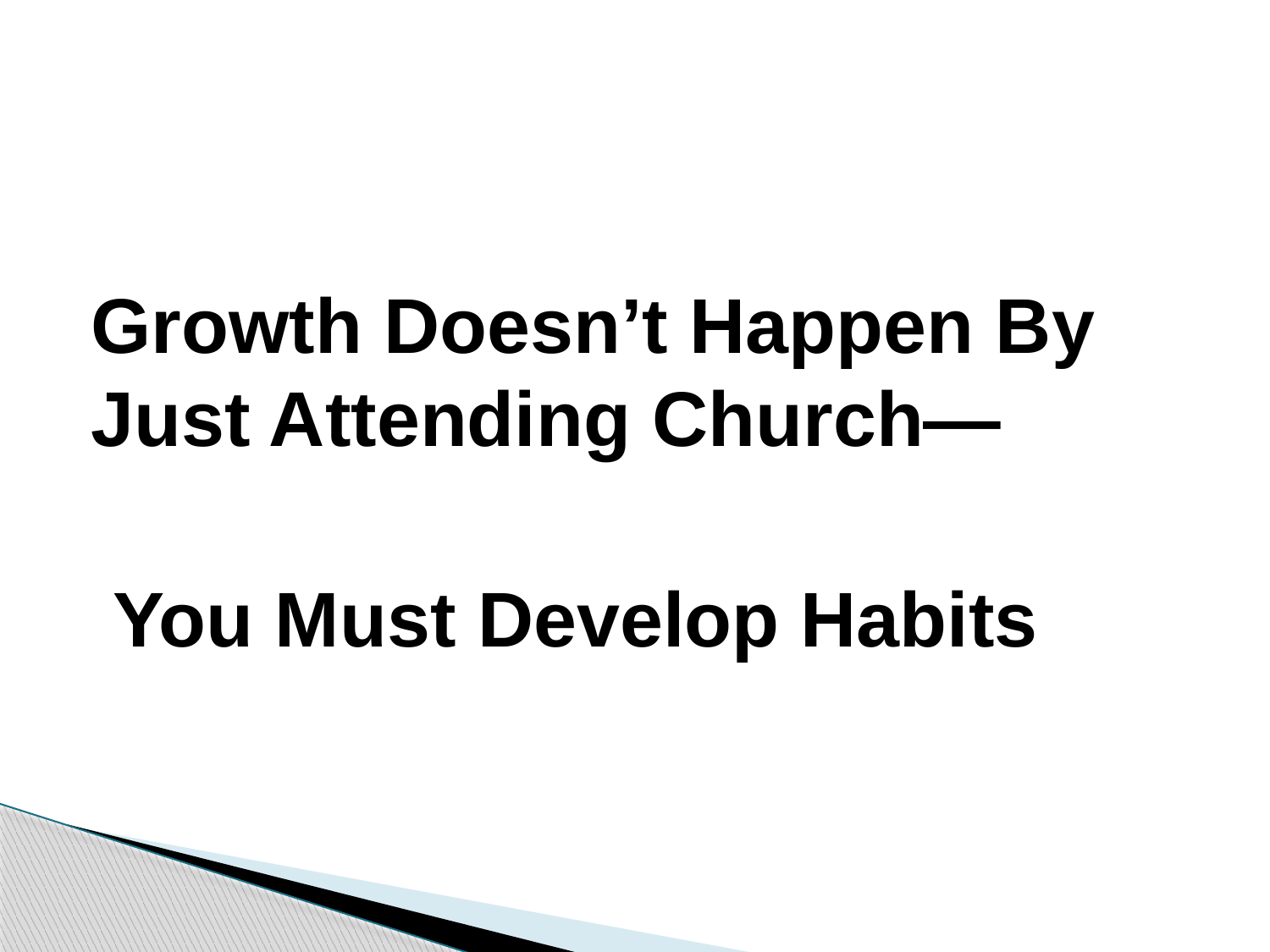

#

Growth Doesn’t Happen By Just Attending Church—

 You Must Develop Habits